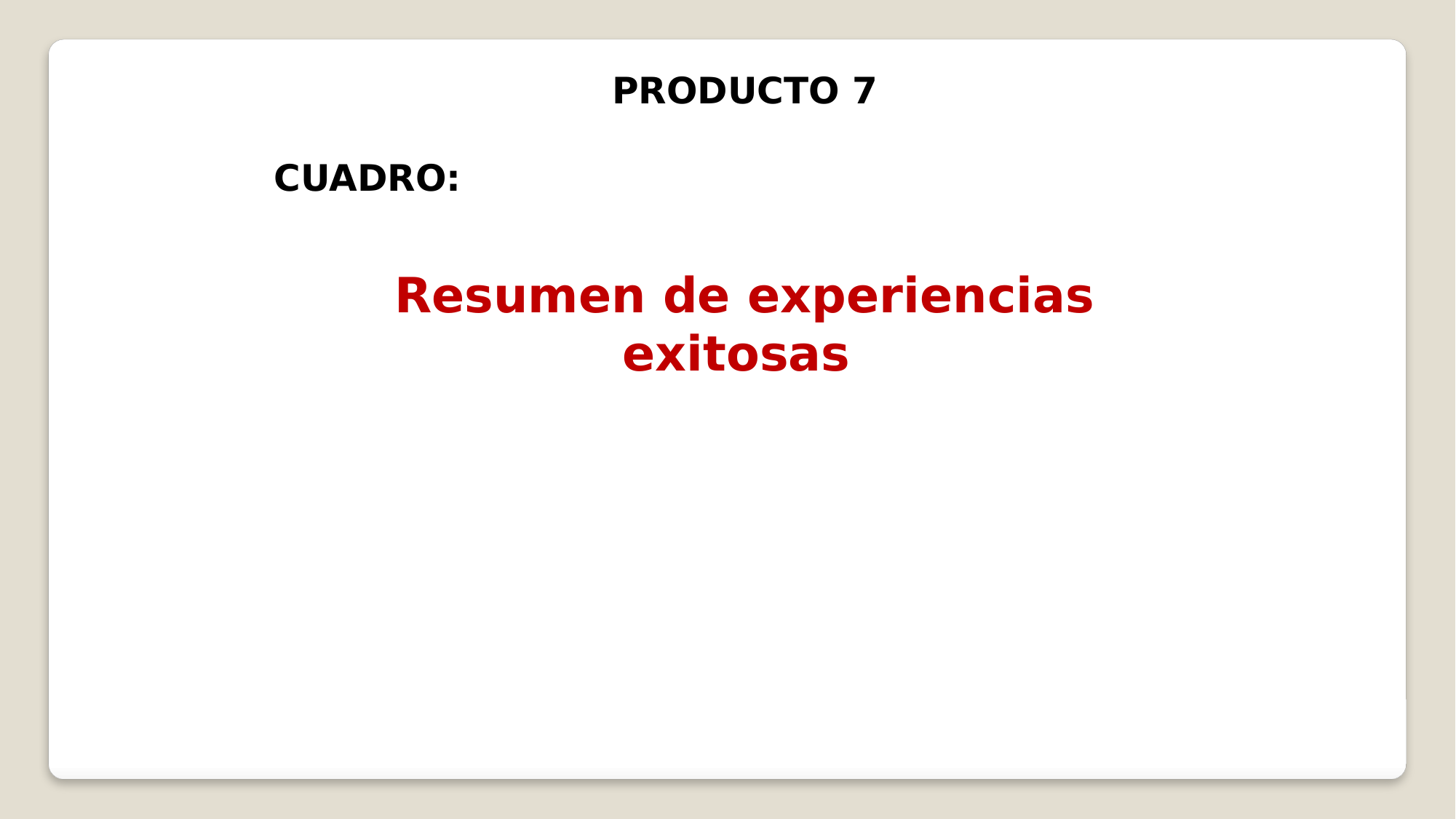

PRODUCTO 7

CUADRO:

Resumen de experiencias exitosas